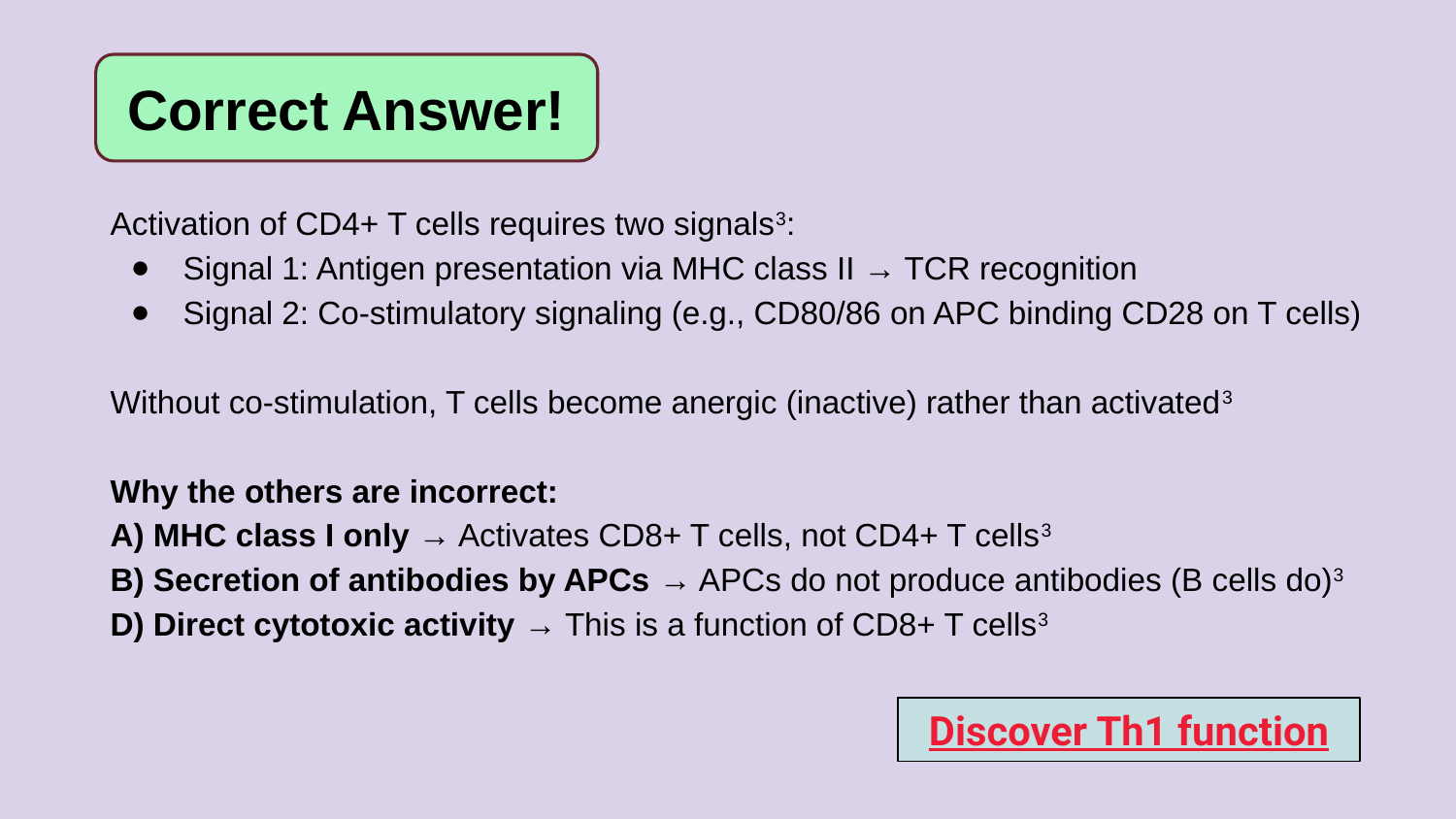

Correct Answer!
Activation of CD4+ T cells requires two signals3:
Signal 1: Antigen presentation via MHC class II → TCR recognition
Signal 2: Co-stimulatory signaling (e.g., CD80/86 on APC binding CD28 on T cells)

Without co-stimulation, T cells become anergic (inactive) rather than activated3

Why the others are incorrect:
A) MHC class I only → Activates CD8+ T cells, not CD4+ T cells3
B) Secretion of antibodies by APCs → APCs do not produce antibodies (B cells do)3
D) Direct cytotoxic activity → This is a function of CD8+ T cells3
Discover Th1 function